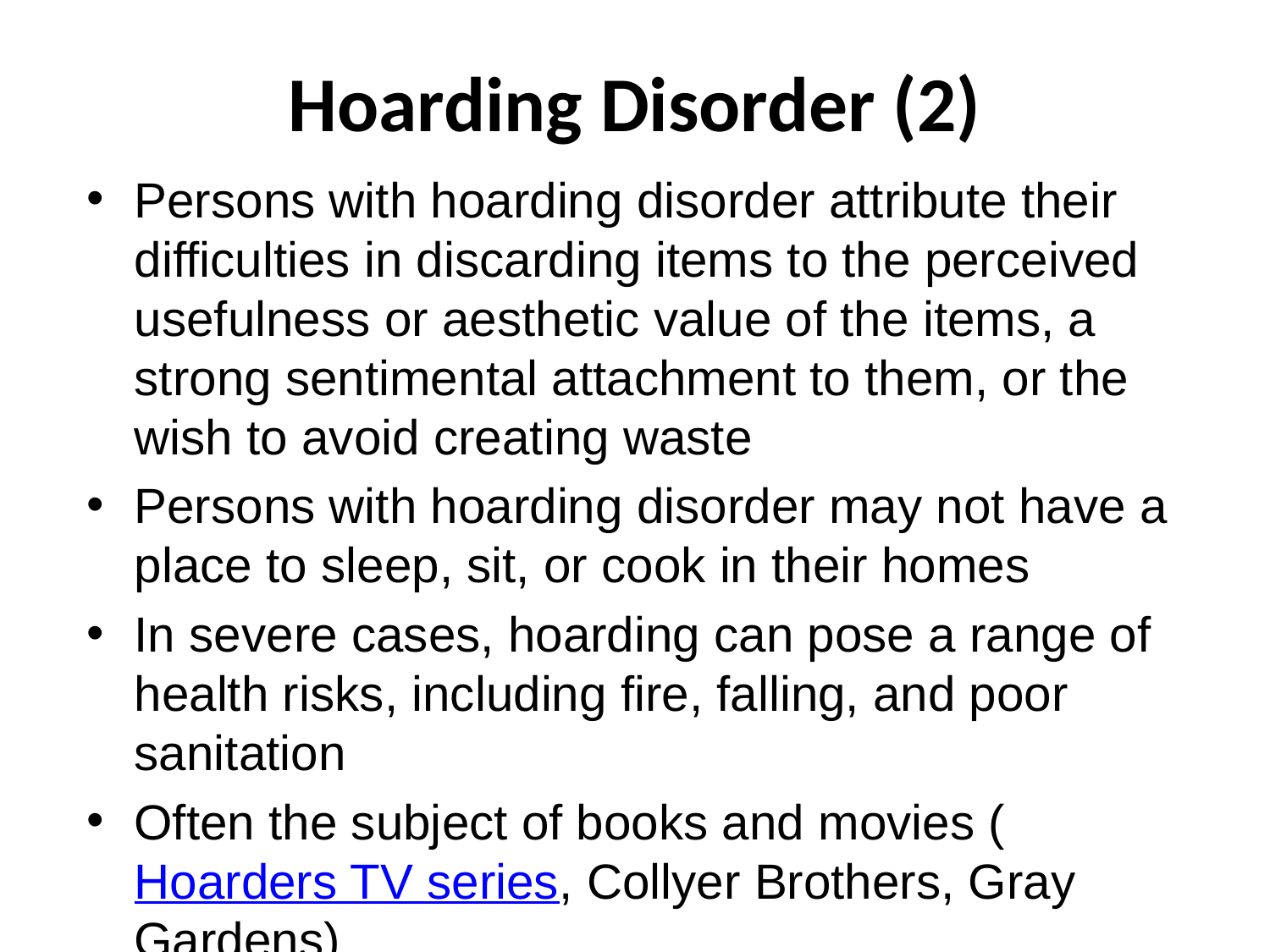

# Hoarding Disorder (2)
Persons with hoarding disorder attribute their difficulties in discarding items to the perceived usefulness or aesthetic value of the items, a strong sentimental attachment to them, or the wish to avoid creating waste
Persons with hoarding disorder may not have a place to sleep, sit, or cook in their homes
In severe cases, hoarding can pose a range of health risks, including fire, falling, and poor sanitation
Often the subject of books and movies (Hoarders TV series, Collyer Brothers, Gray Gardens)